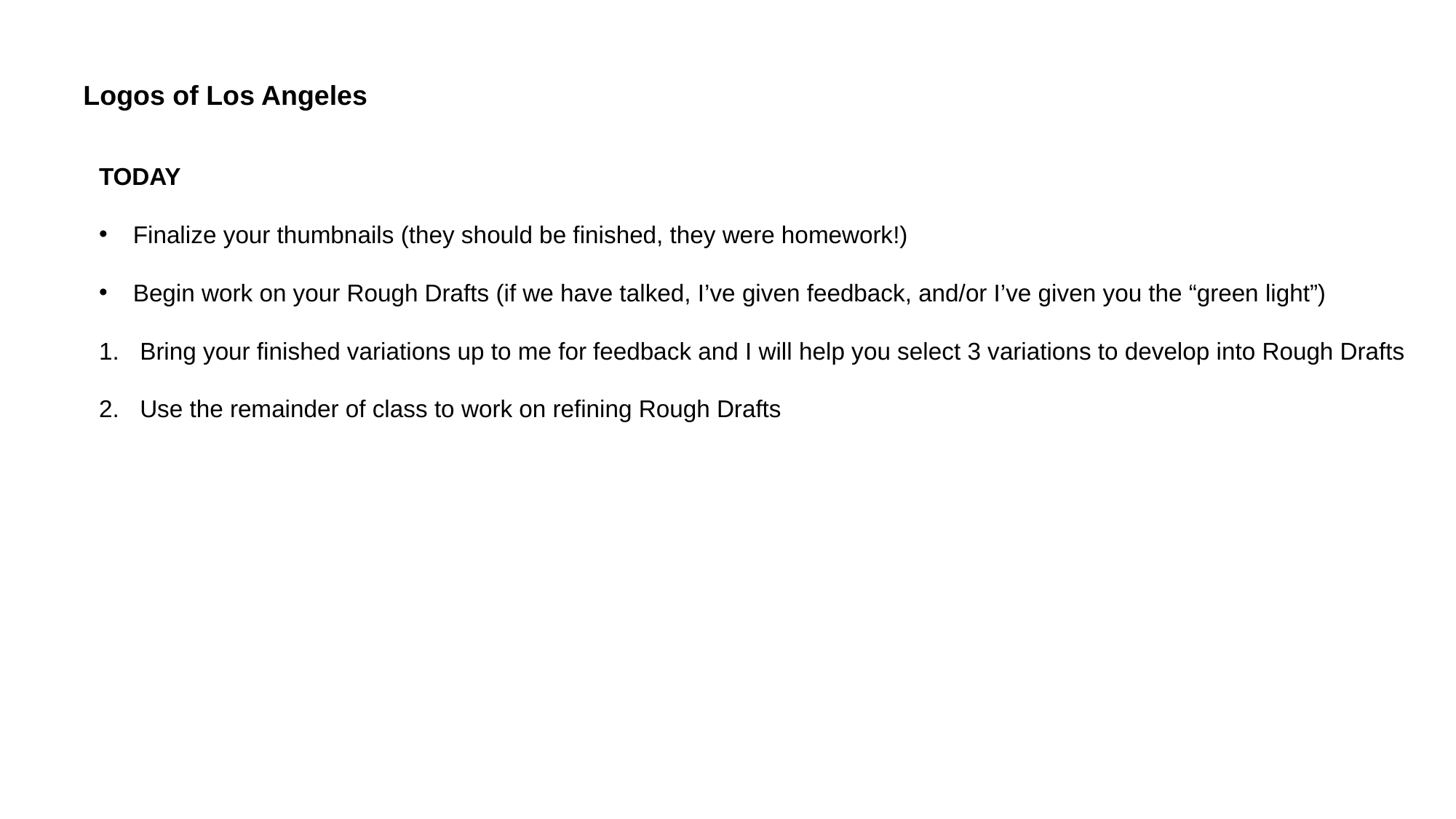

Logos of Los Angeles
TODAY

Finalize your thumbnails (they should be finished, they were homework!)

Begin work on your Rough Drafts (if we have talked, I’ve given feedback, and/or I’ve given you the “green light”)

Bring your finished variations up to me for feedback and I will help you select 3 variations to develop into Rough Drafts

Use the remainder of class to work on refining Rough Drafts